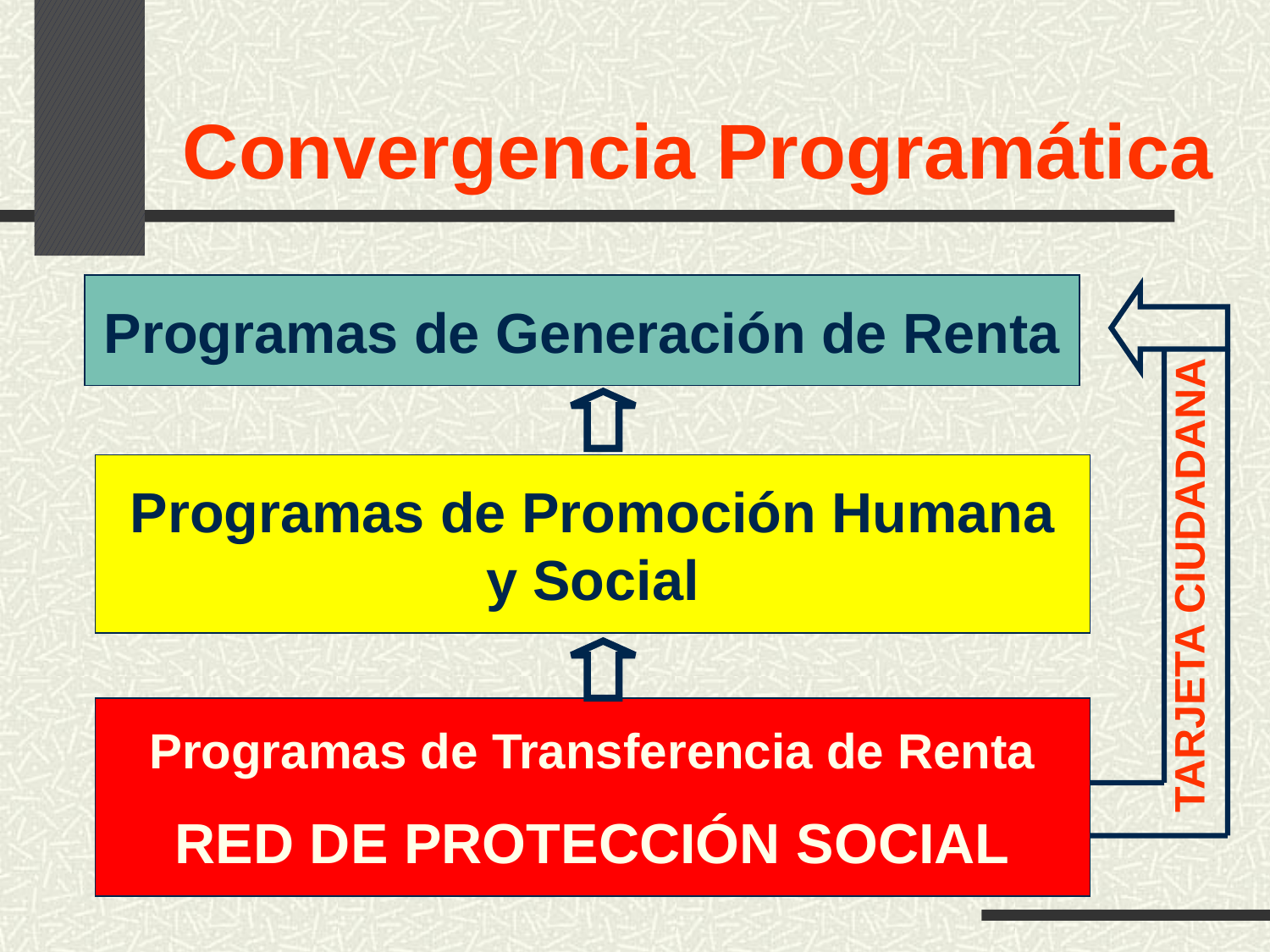

# Convergencia Programática
Programas de Generación de Renta

Programas de Promoción Humana y Social
TARJETA CIUDADANA

Programas de Transferencia de Renta
RED DE PROTECCIÓN SOCIAL